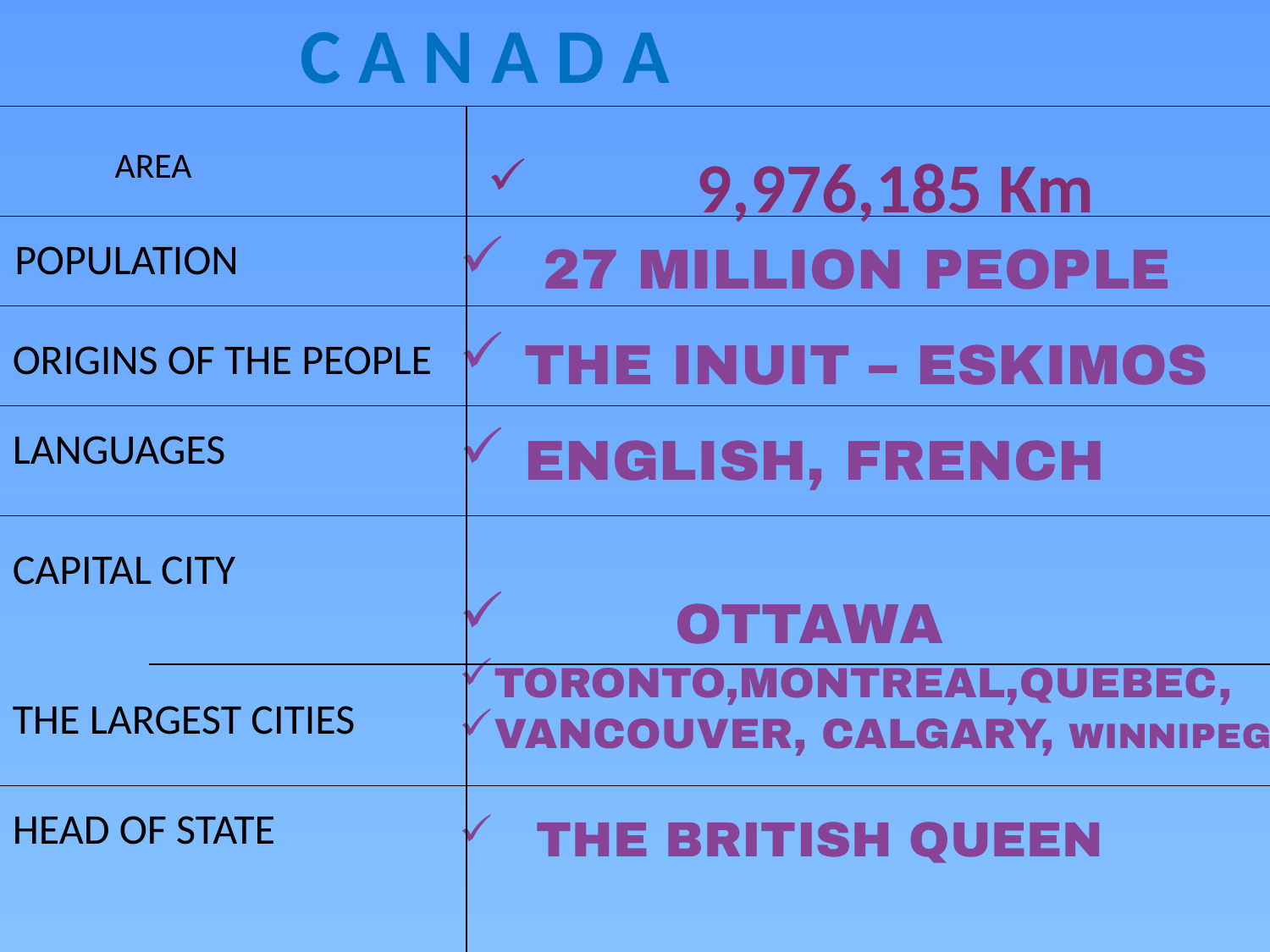

C A N A D A
         AREA
               9,976,185 Km
POPULATION
  27 MILLION PEOPLE
 THE INUIT – ESKIMOS
 ENGLISH, FRENCH
         OTTAWA
TORONTO,MONTREAL,QUEBEC,
VANCOUVER, CALGARY, WINNIPEG

   THE BRITISH QUEEN

ORIGINS OF THE PEOPLE
LANGUAGES
CAPITAL CITY

THE LARGEST CITIES
HEAD OF STATE